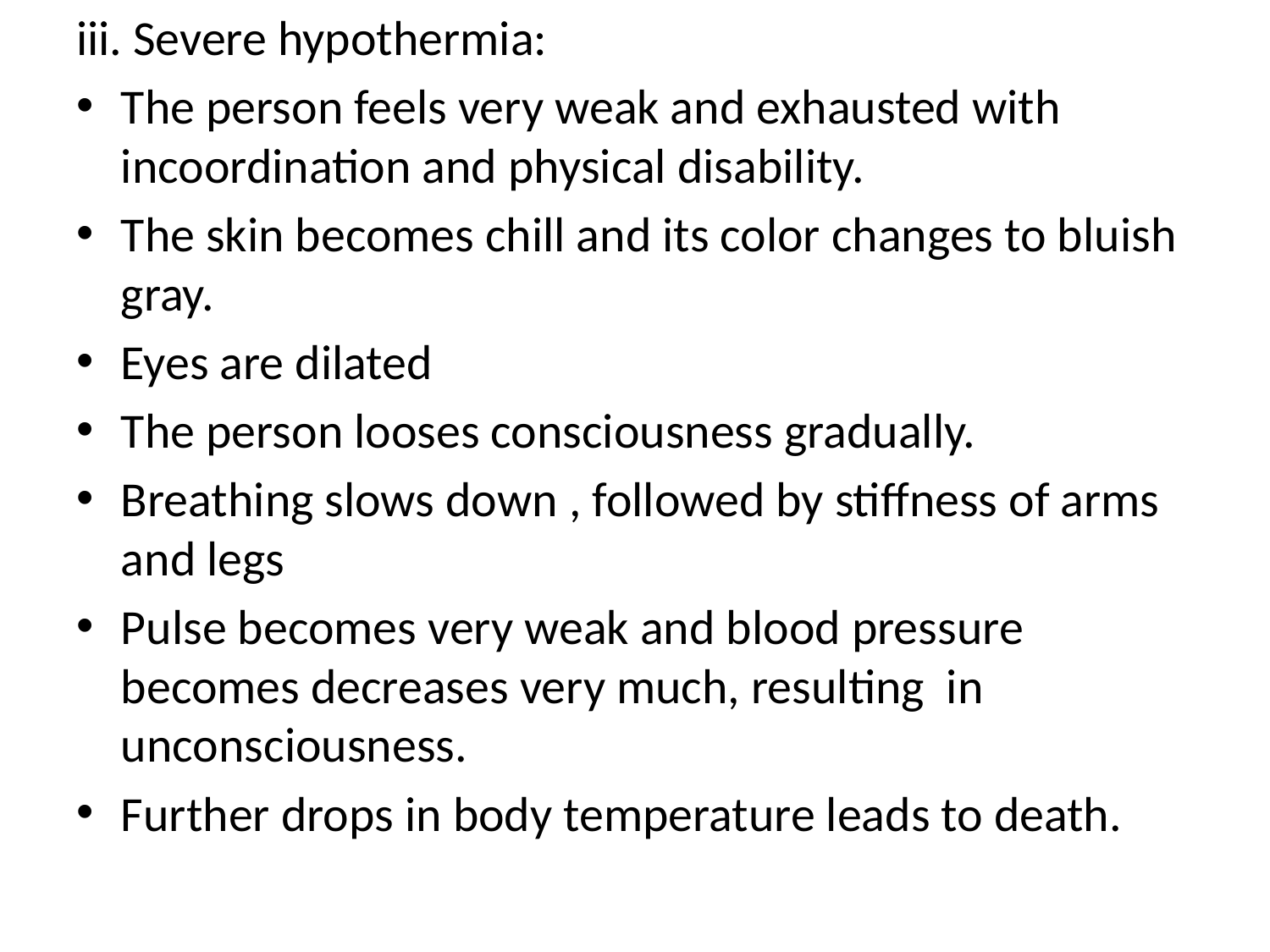

iii. Severe hypothermia:
The person feels very weak and exhausted with  incoordination and physical disability.
The skin becomes chill and its color changes to bluish gray.
Eyes are dilated
The person looses consciousness gradually.
Breathing slows down , followed by stiffness of arms and legs
Pulse becomes very weak and blood pressure becomes decreases very much, resulting  in unconsciousness.
Further drops in body temperature leads to death.